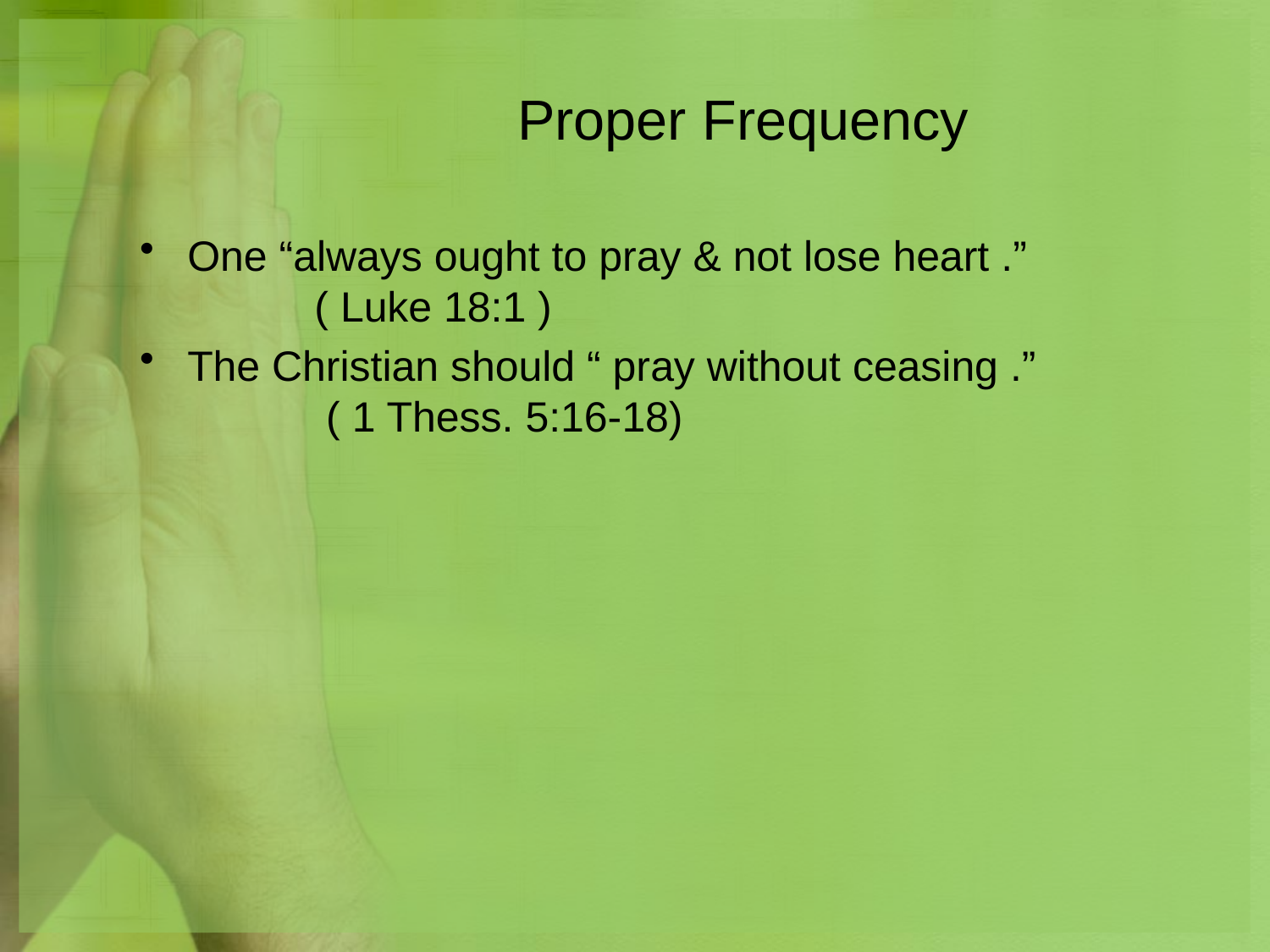

# Proper Frequency
One “always ought to pray & not lose heart .”
	( Luke 18:1 )
The Christian should “ pray without ceasing .”
	 ( 1 Thess. 5:16-18)